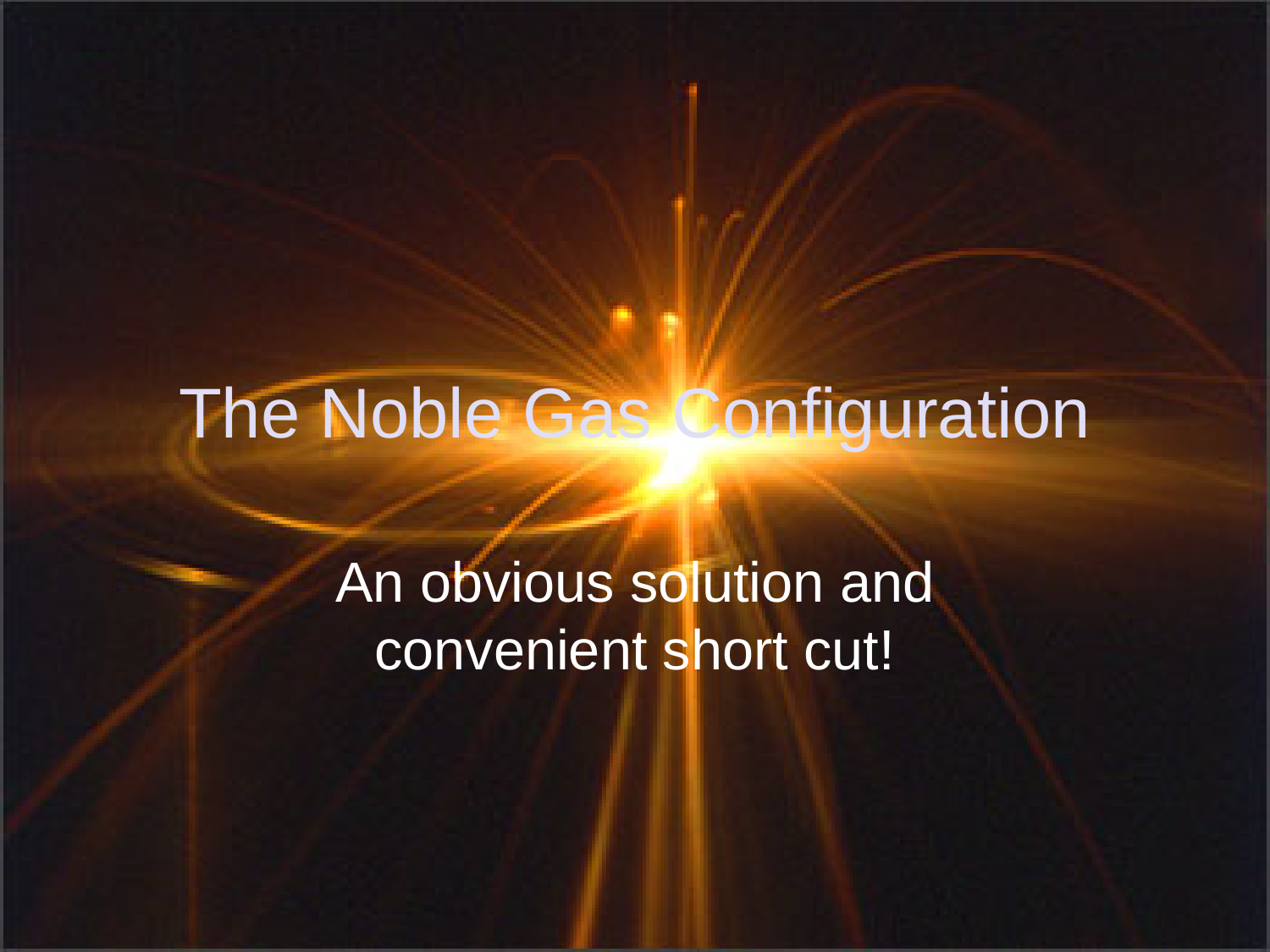

# The Noble Gas Configuration
An obvious solution and convenient short cut!